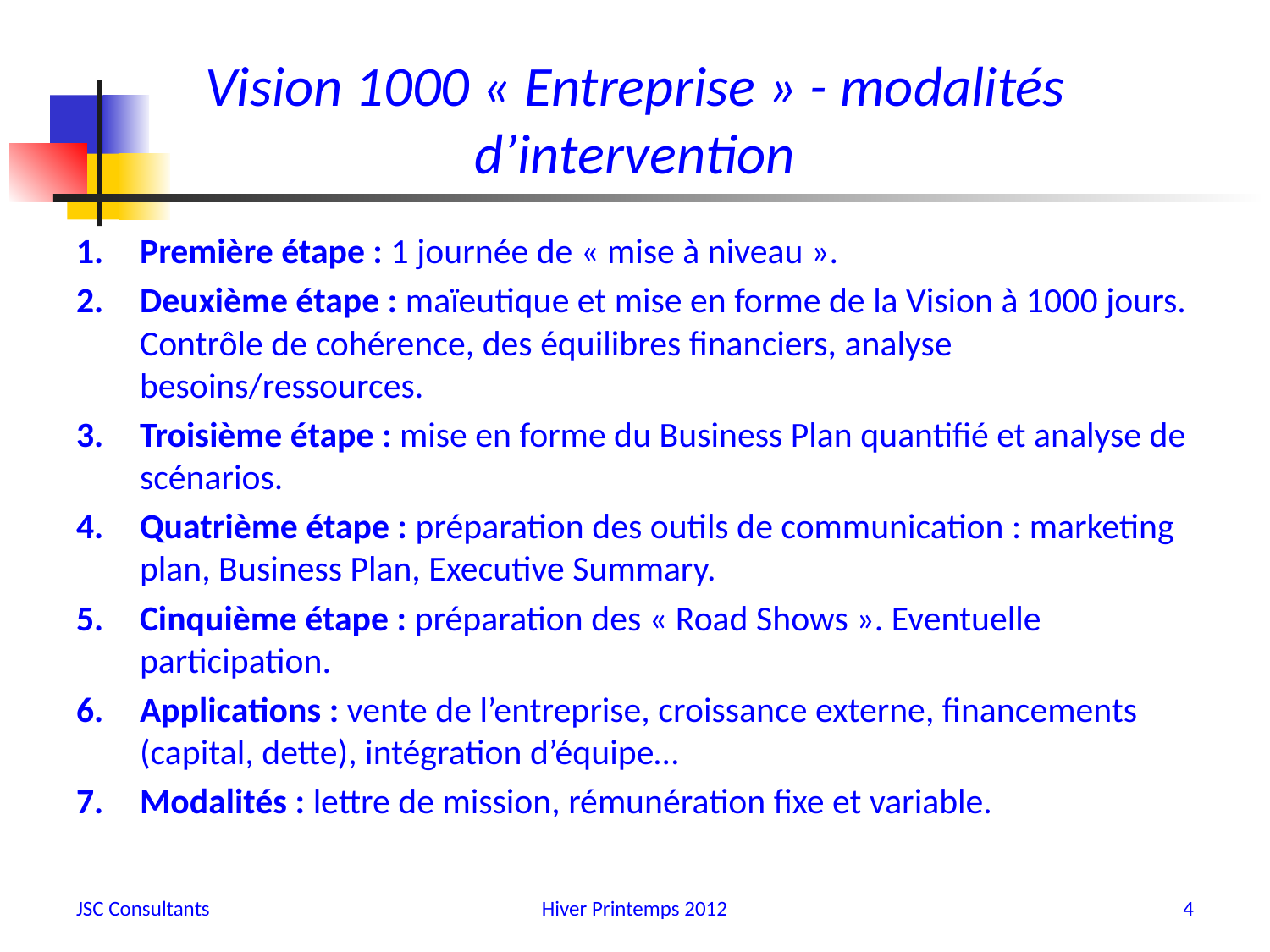

# Vision 1000 « Entreprise » - modalités d’intervention
Première étape : 1 journée de « mise à niveau ».
Deuxième étape : maïeutique et mise en forme de la Vision à 1000 jours. Contrôle de cohérence, des équilibres financiers, analyse besoins/ressources.
Troisième étape : mise en forme du Business Plan quantifié et analyse de scénarios.
Quatrième étape : préparation des outils de communication : marketing plan, Business Plan, Executive Summary.
Cinquième étape : préparation des « Road Shows ». Eventuelle participation.
Applications : vente de l’entreprise, croissance externe, financements (capital, dette), intégration d’équipe…
Modalités : lettre de mission, rémunération fixe et variable.

JSC Consultants
Hiver Printemps 2012
4